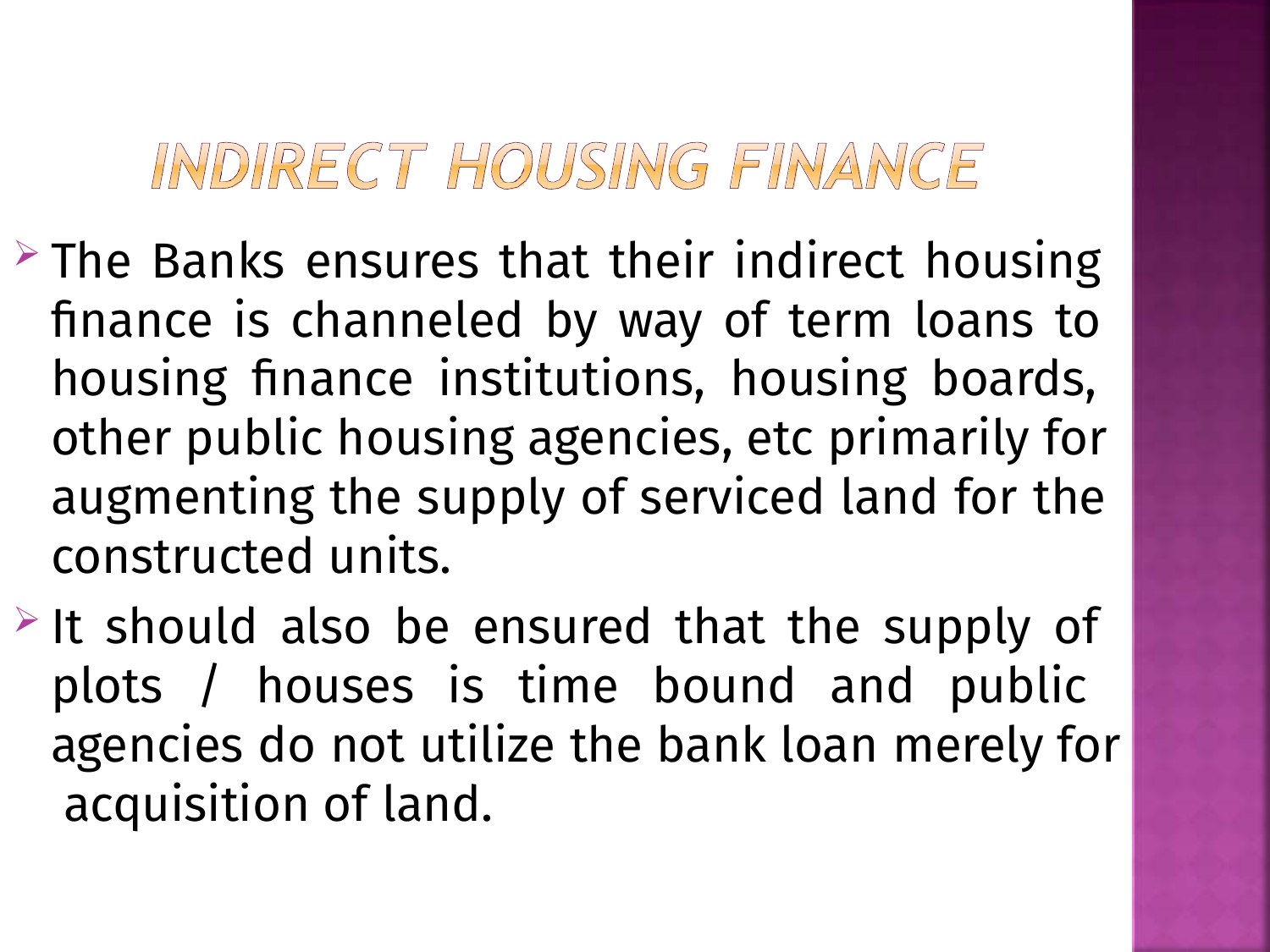

The Banks ensures that their indirect housing  finance is channeled by way of term loans to  housing finance institutions, housing boards,  other public housing agencies, etc primarily for  augmenting the supply of serviced land for the  constructed units.
It should also be ensured that the supply of  plots / houses is time bound and public  agencies do not utilize the bank loan merely for  acquisition of land.